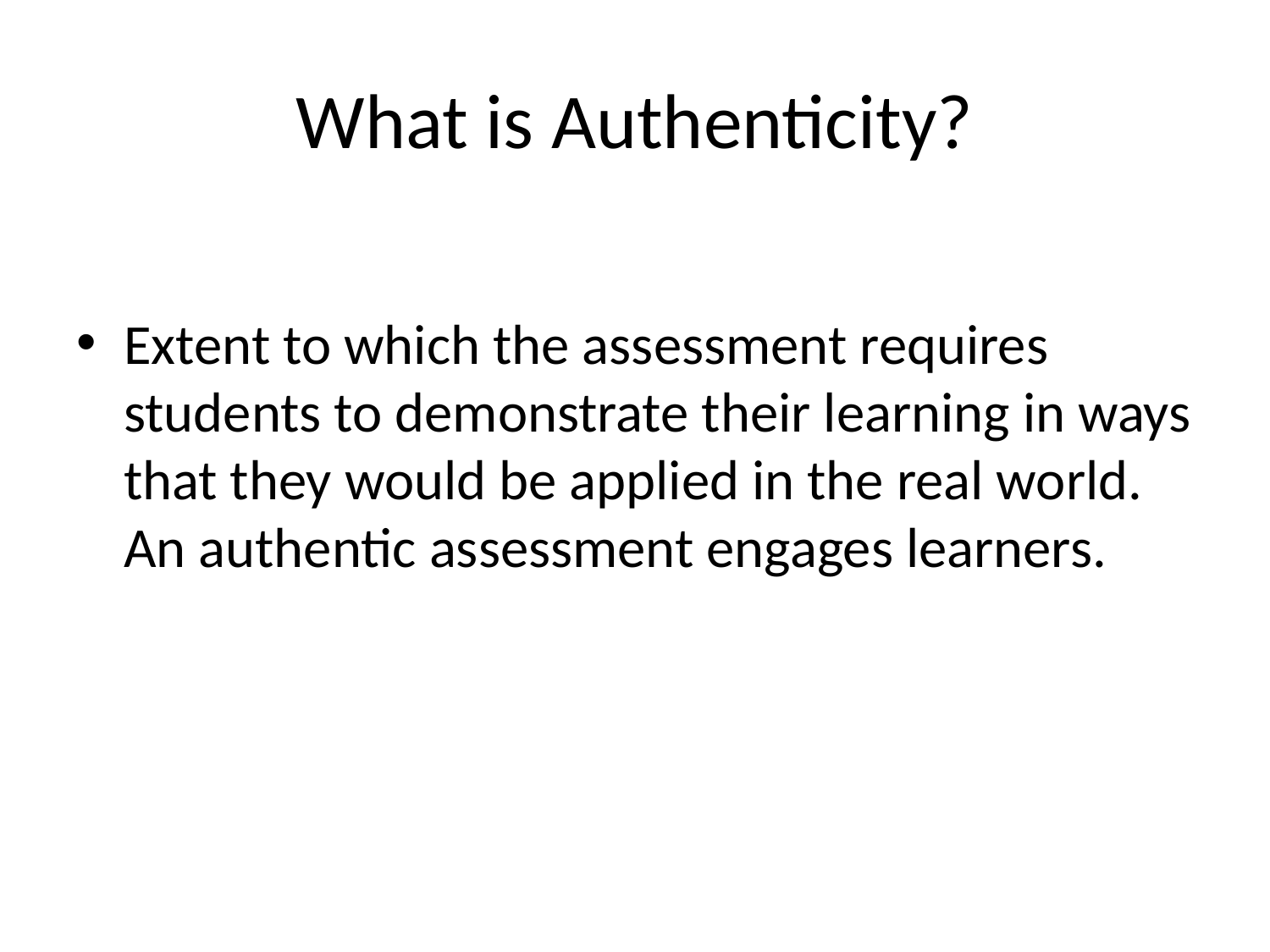

# What is Authenticity?

Extent to which the assessment requires students to demonstrate their learning in ways that they would be applied in the real world. An authentic assessment engages learners.